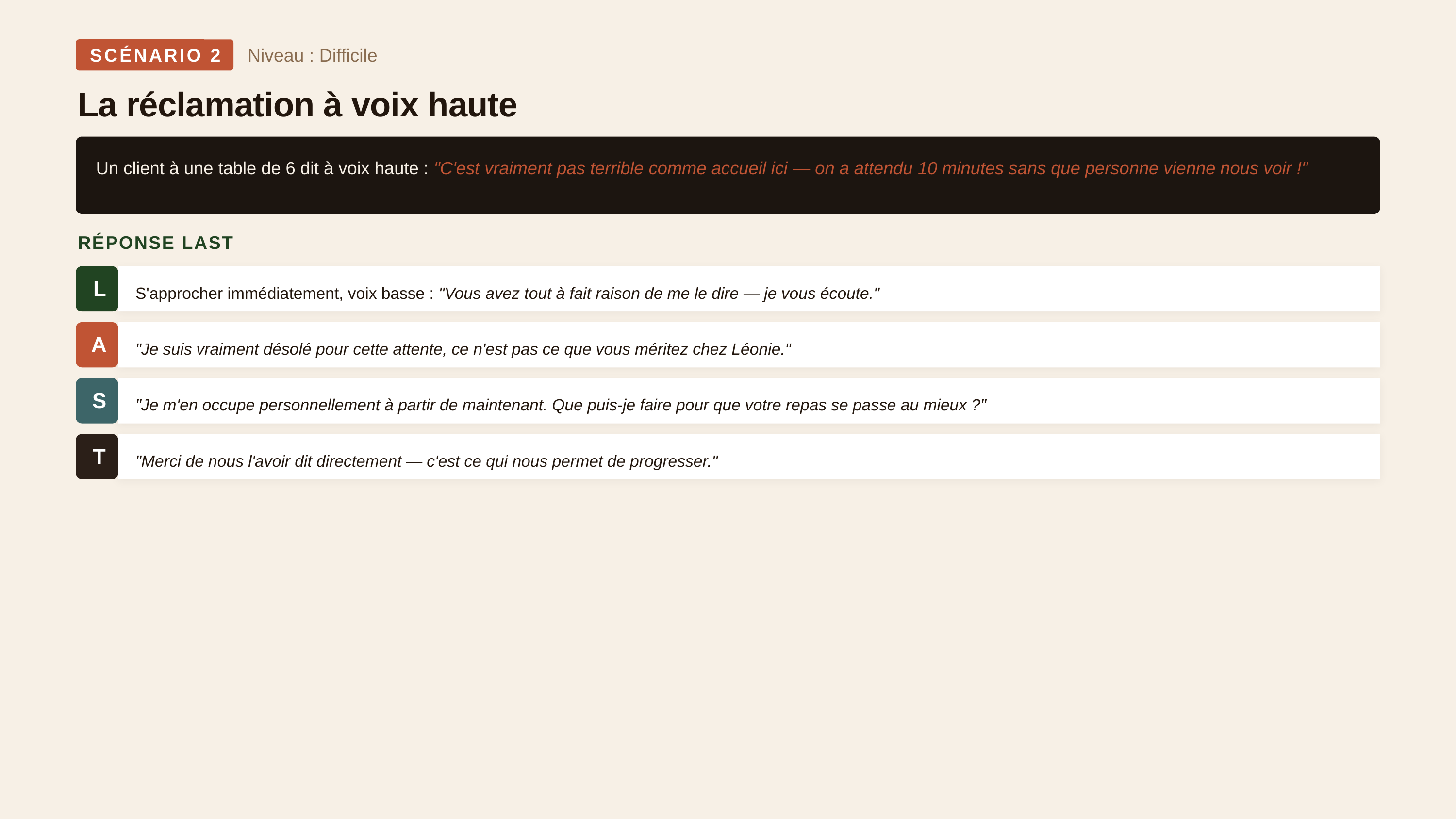

SCÉNARIO 2
Niveau : Difficile
La réclamation à voix haute

Un client à une table de 6 dit à voix haute : "C'est vraiment pas terrible comme accueil ici — on a attendu 10 minutes sans que personne vienne nous voir !"
RÉPONSE LAST

L
S'approcher immédiatement, voix basse : "Vous avez tout à fait raison de me le dire — je vous écoute."

A
"Je suis vraiment désolé pour cette attente, ce n'est pas ce que vous méritez chez Léonie."

S
"Je m'en occupe personnellement à partir de maintenant. Que puis-je faire pour que votre repas se passe au mieux ?"

T
"Merci de nous l'avoir dit directement — c'est ce qui nous permet de progresser."